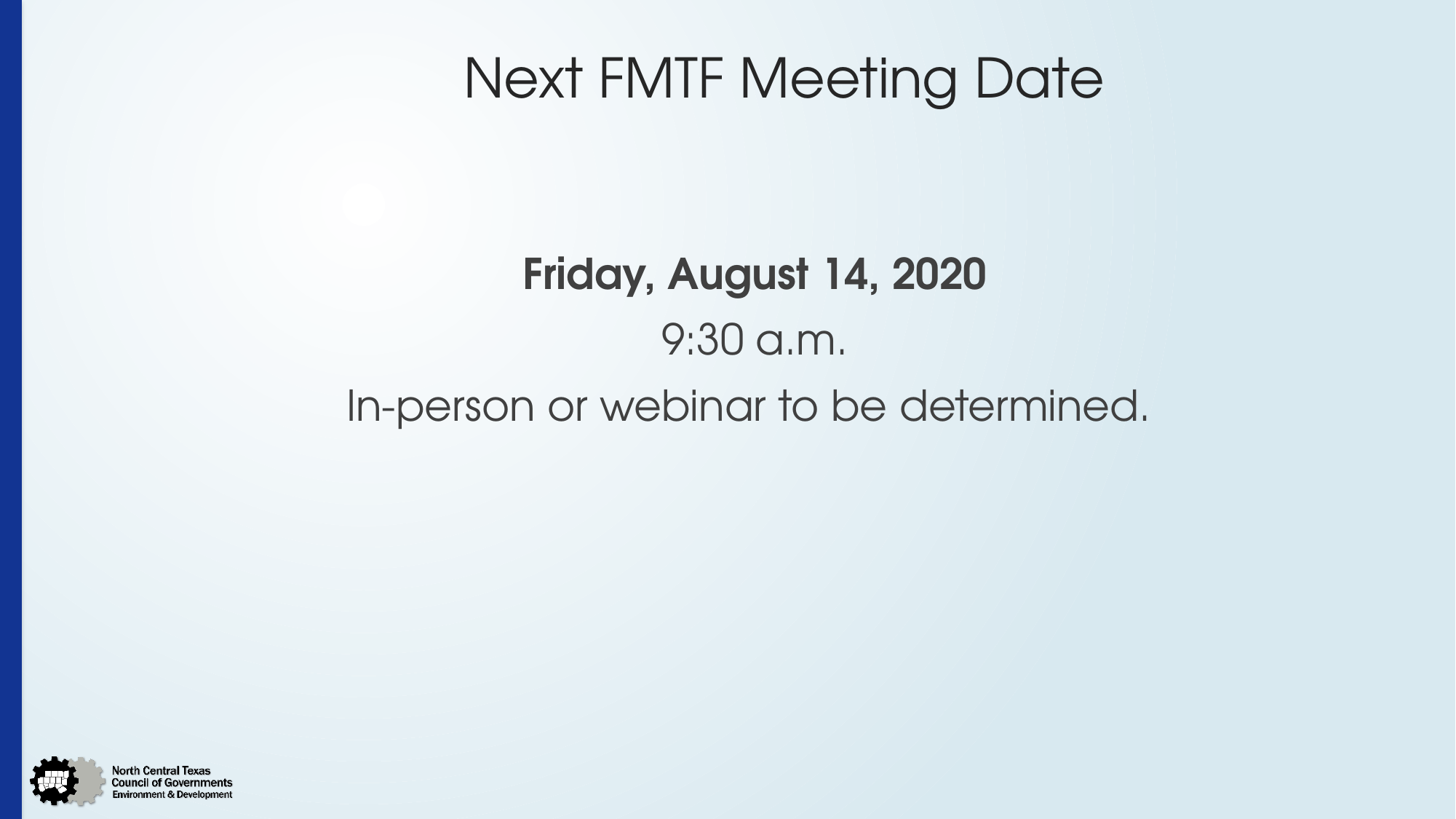

# Next FMTF Meeting Date
Friday, August 14, 2020
9:30 a.m.
In-person or webinar to be determined.